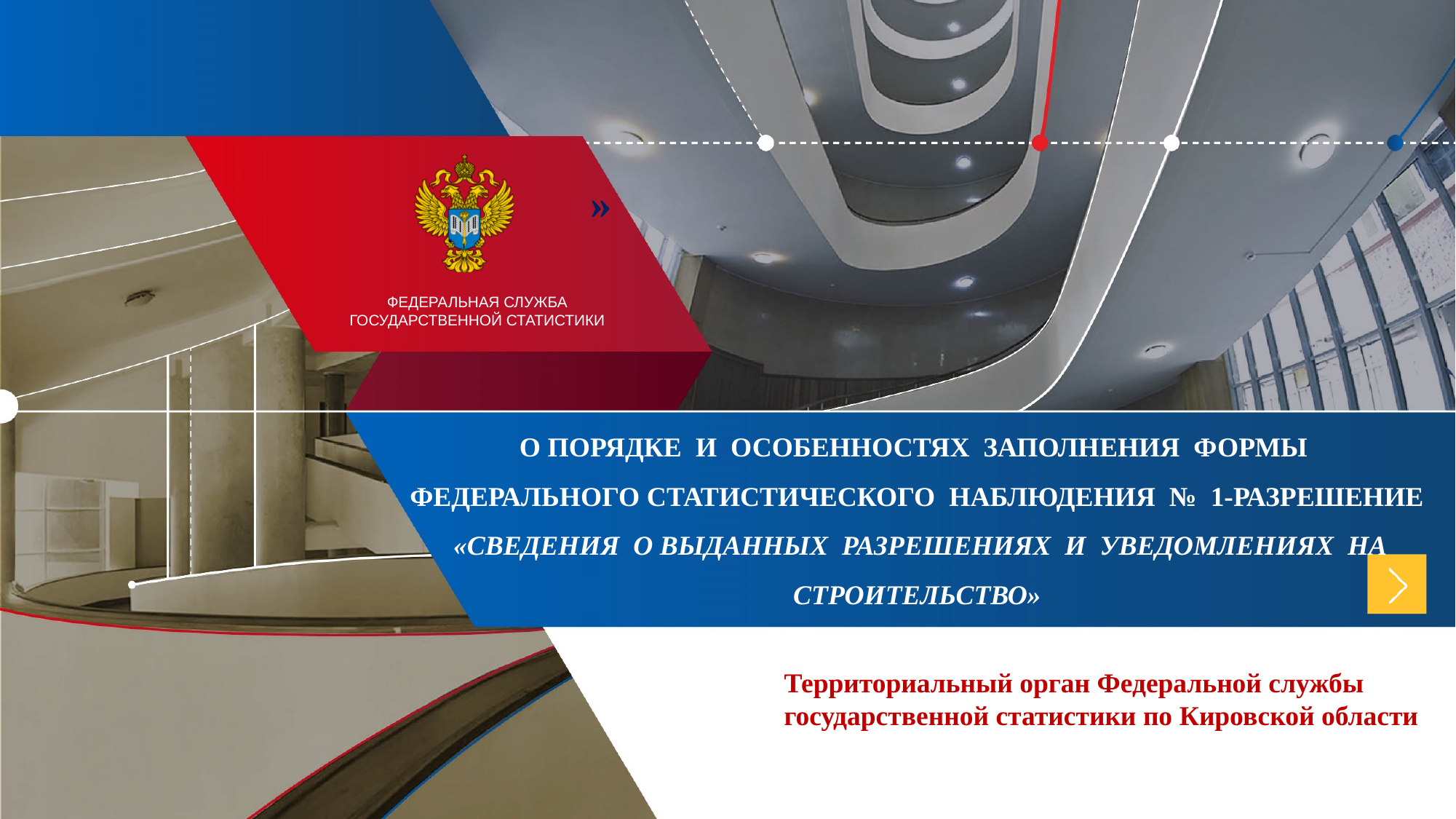

»
О порядке  и  особенностях  заполнения  формы  федерального статистического  наблюдения  №  1-разрешение  «СВЕДЕНИЯ  О ВЫДАННЫХ  РАЗРЕШЕНИЯХ  И  УВЕДОМЛЕНИЯХ  НА СТРОИТЕЛЬСТВО»
И  НА  ВВОД  ОБЪЕКТОВ  В  ЭКСПЛУАТАЦИЮ»
Территориальный орган Федеральной службы  государственной статистики по Кировской области